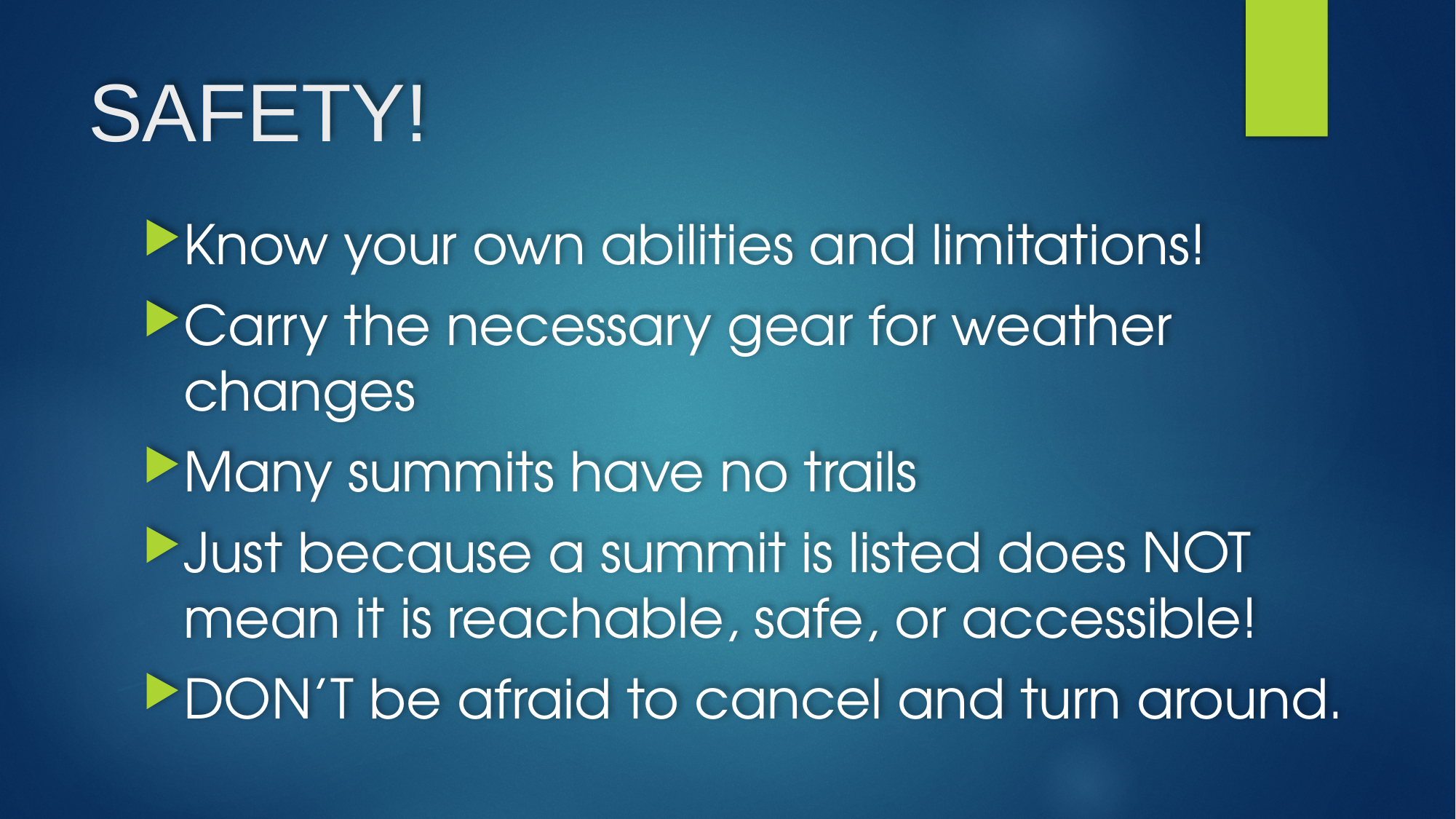

# SAFETY!
Know your own abilities and limitations!
Carry the necessary gear for weather changes
Many summits have no trails
Just because a summit is listed does NOT mean it is reachable, safe, or accessible!
DON’T be afraid to cancel and turn around.